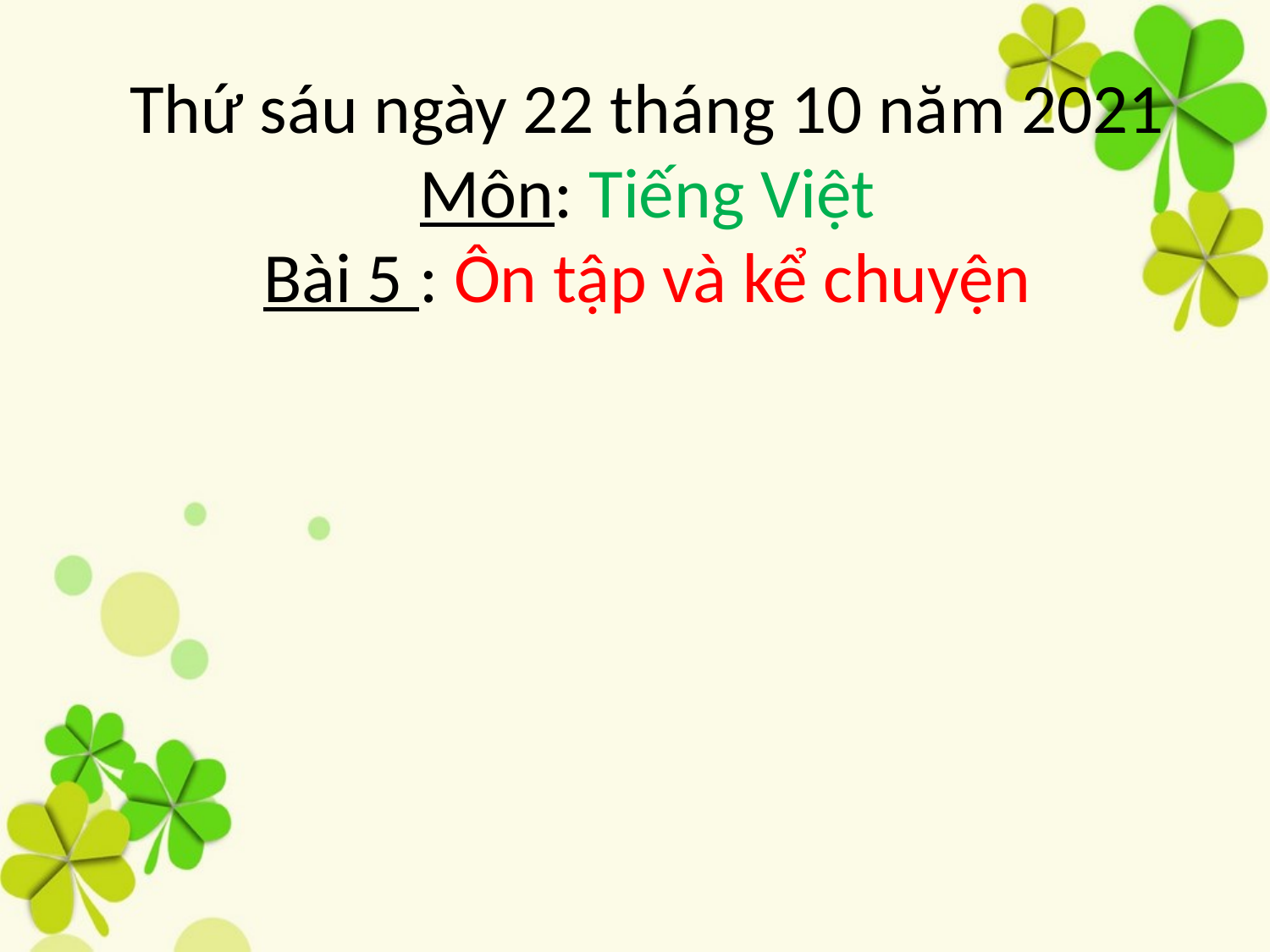

Thứ sáu ngày 22 tháng 10 năm 2021
Môn: Tiếng Việt
Bài 5 : Ôn tập và kể chuyện